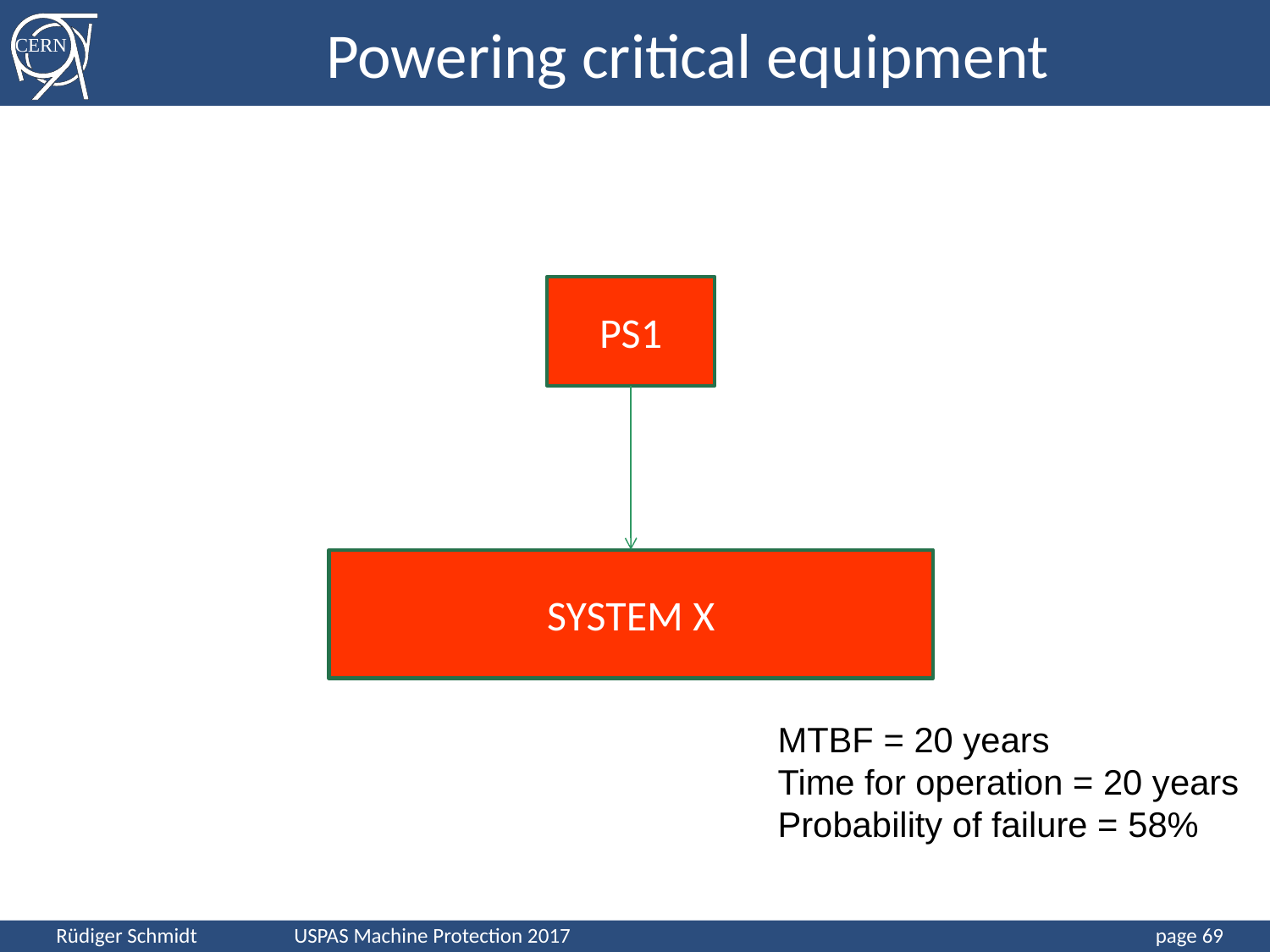

# Powering critical equipment
PS1
SYSTEM X
MTBF = 20 years
Time for operation = 20 years
Probability of failure = 58%